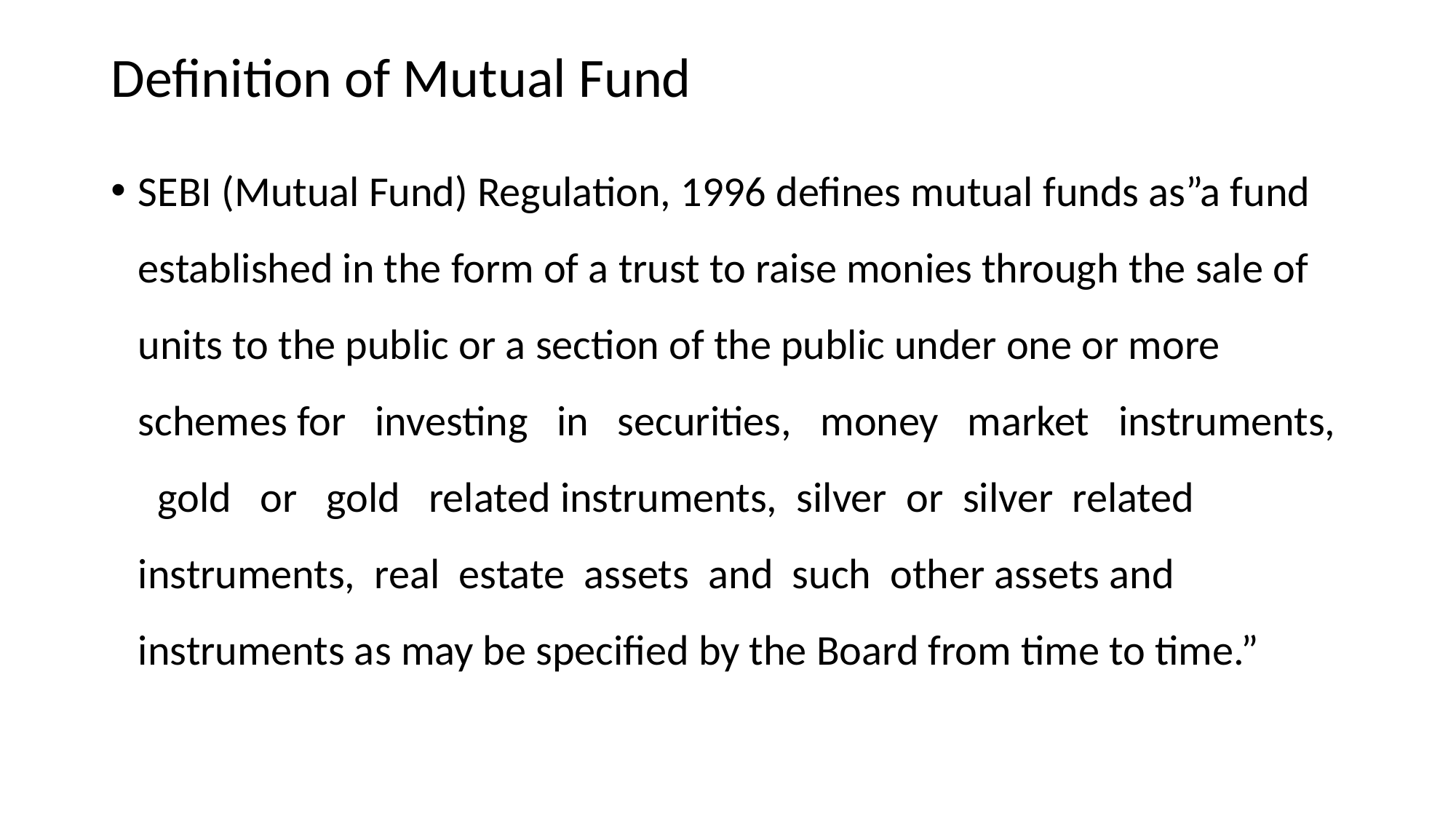

# Definition of Mutual Fund
SEBI (Mutual Fund) Regulation, 1996 defines mutual funds as”a fund established in the form of a trust to raise monies through the sale of units to the public or a section of the public under one or more schemes for   investing   in   securities,   money   market   instruments,   gold   or   gold   related instruments,  silver  or  silver  related  instruments,  real  estate  assets  and  such  other assets and instruments as may be specified by the Board from time to time.”